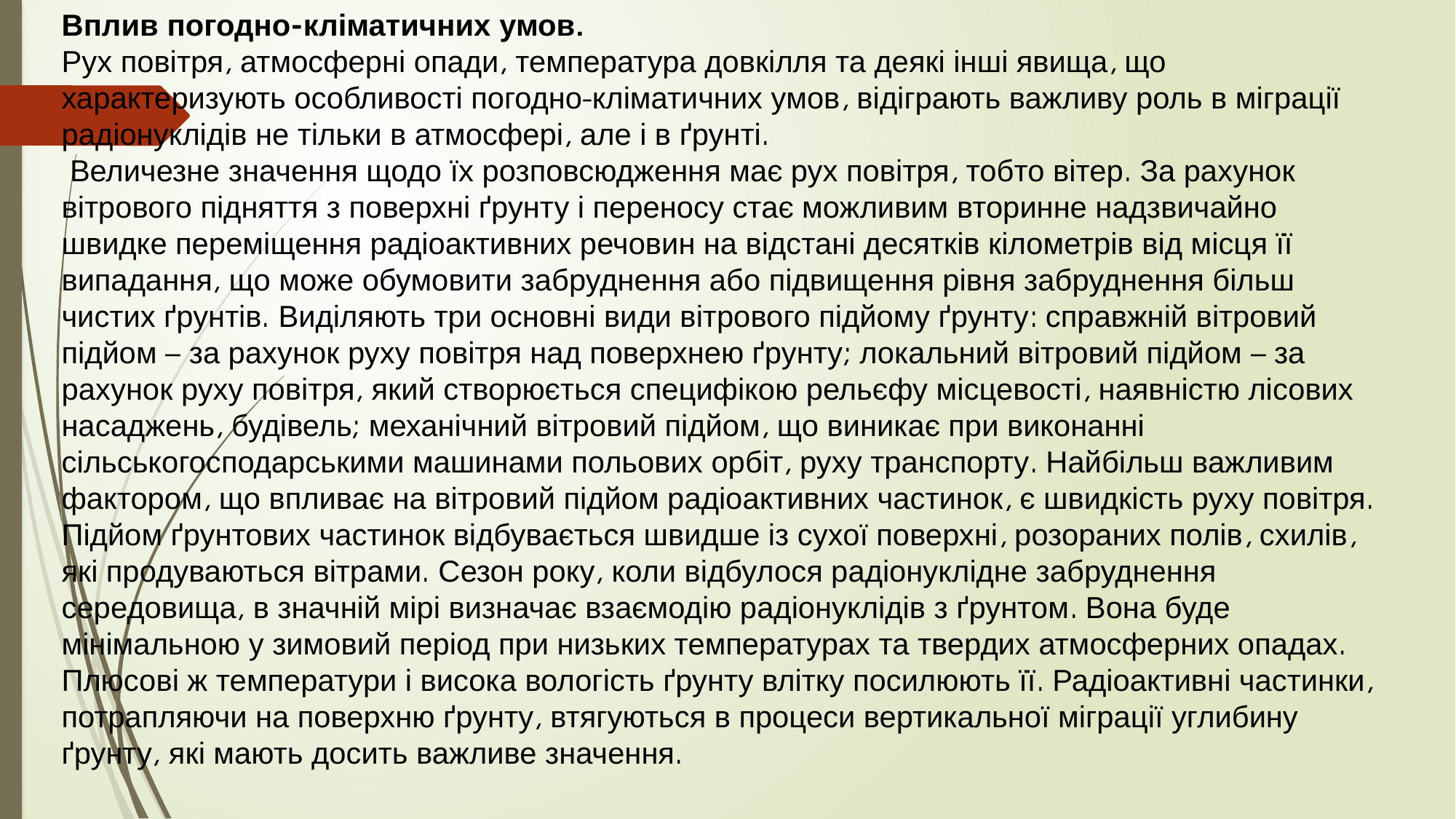

Вплив погодно-кліматичних умов.
Рух повітря, атмосферні опади, температура довкілля та деякі інші явища, що характеризують особливості погодно-кліматичних умов, відіграють важливу роль в міграції радіонуклідів не тільки в атмосфері, але і в ґрунті.
 Величезне значення щодо їх розповсюдження має рух повітря, тобто вітер. За рахунок вітрового підняття з поверхні ґрунту і переносу стає можливим вторинне надзвичайно швидке переміщення радіоактивних речовин на відстані десятків кілометрів від місця її випадання, що може обумовити забруднення або підвищення рівня забруднення більш чистих ґрунтів. Виділяють три основні види вітрового підйому ґрунту: справжній вітровий підйом – за рахунок руху повітря над поверхнею ґрунту; локальний вітровий підйом – за рахунок руху повітря, який створюється специфікою рельєфу місцевості, наявністю лісових насаджень, будівель; механічний вітровий підйом, що виникає при виконанні сільськогосподарськими машинами польових орбіт, руху транспорту. Найбільш важливим фактором, що впливає на вітровий підйом радіоактивних частинок, є швидкість руху повітря. Підйом ґрунтових частинок відбувається швидше із сухої поверхні, розораних полів, схилів, які продуваються вітрами. Сезон року, коли відбулося радіонуклідне забруднення середовища, в значній мірі визначає взаємодію радіонуклідів з ґрунтом. Вона буде мінімальною у зимовий період при низьких температурах та твердих атмосферних опадах. Плюсові ж температури і висока вологість ґрунту влітку посилюють її. Радіоактивні частинки, потрапляючи на поверхню ґрунту, втягуються в процеси вертикальної міграції углибину ґрунту, які мають досить важливе значення.